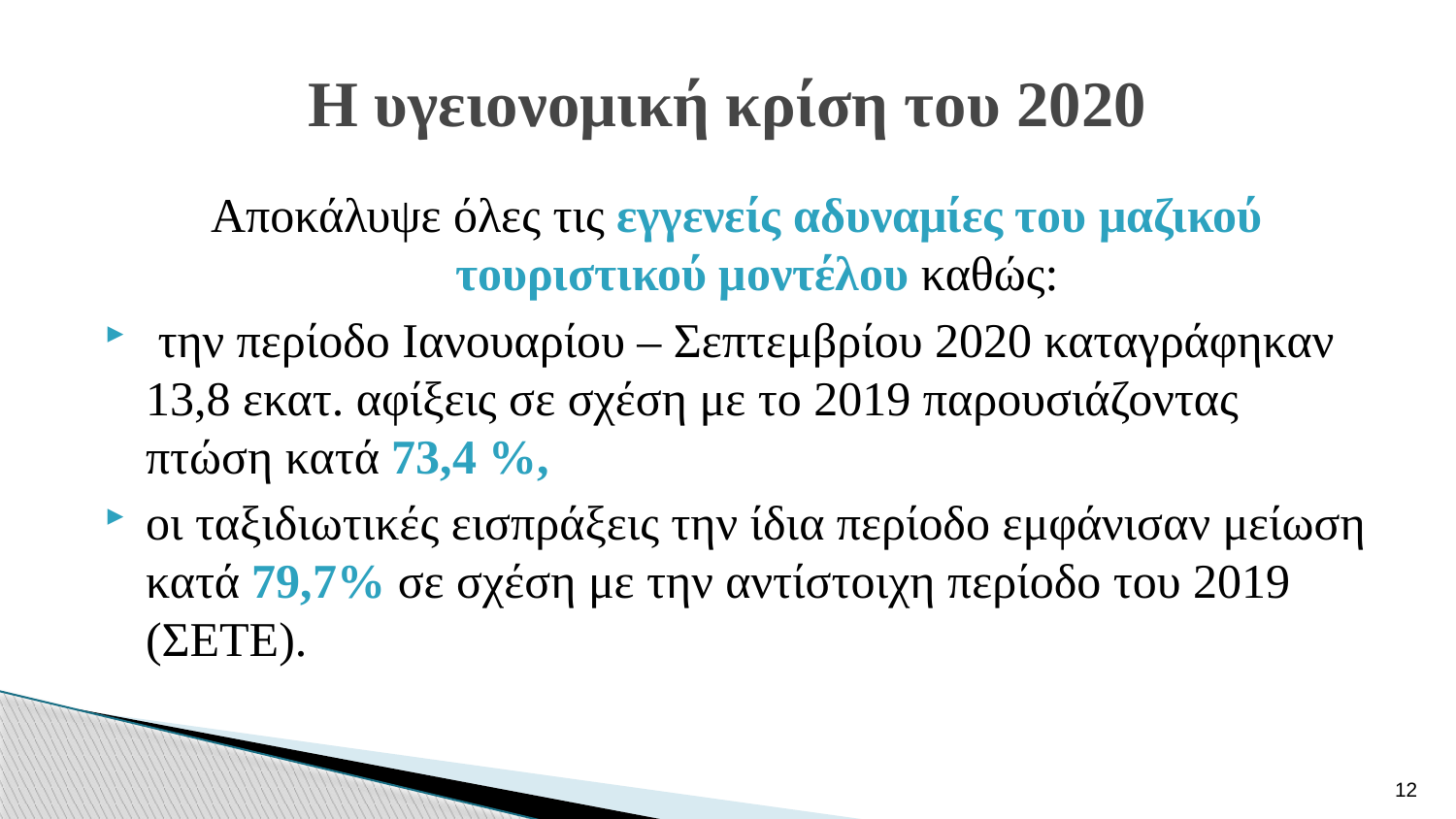

# Η υγειονομική κρίση του 2020
Αποκάλυψε όλες τις εγγενείς αδυναμίες του μαζικού τουριστικού μοντέλου καθώς:
 την περίοδο Ιανουαρίου – Σεπτεμβρίου 2020 καταγράφηκαν 13,8 εκατ. αφίξεις σε σχέση με το 2019 παρουσιάζοντας πτώση κατά 73,4 %,
οι ταξιδιωτικές εισπράξεις την ίδια περίοδο εμφάνισαν μείωση κατά 79,7% σε σχέση με την αντίστοιχη περίοδο του 2019 (ΣΕΤΕ).
12